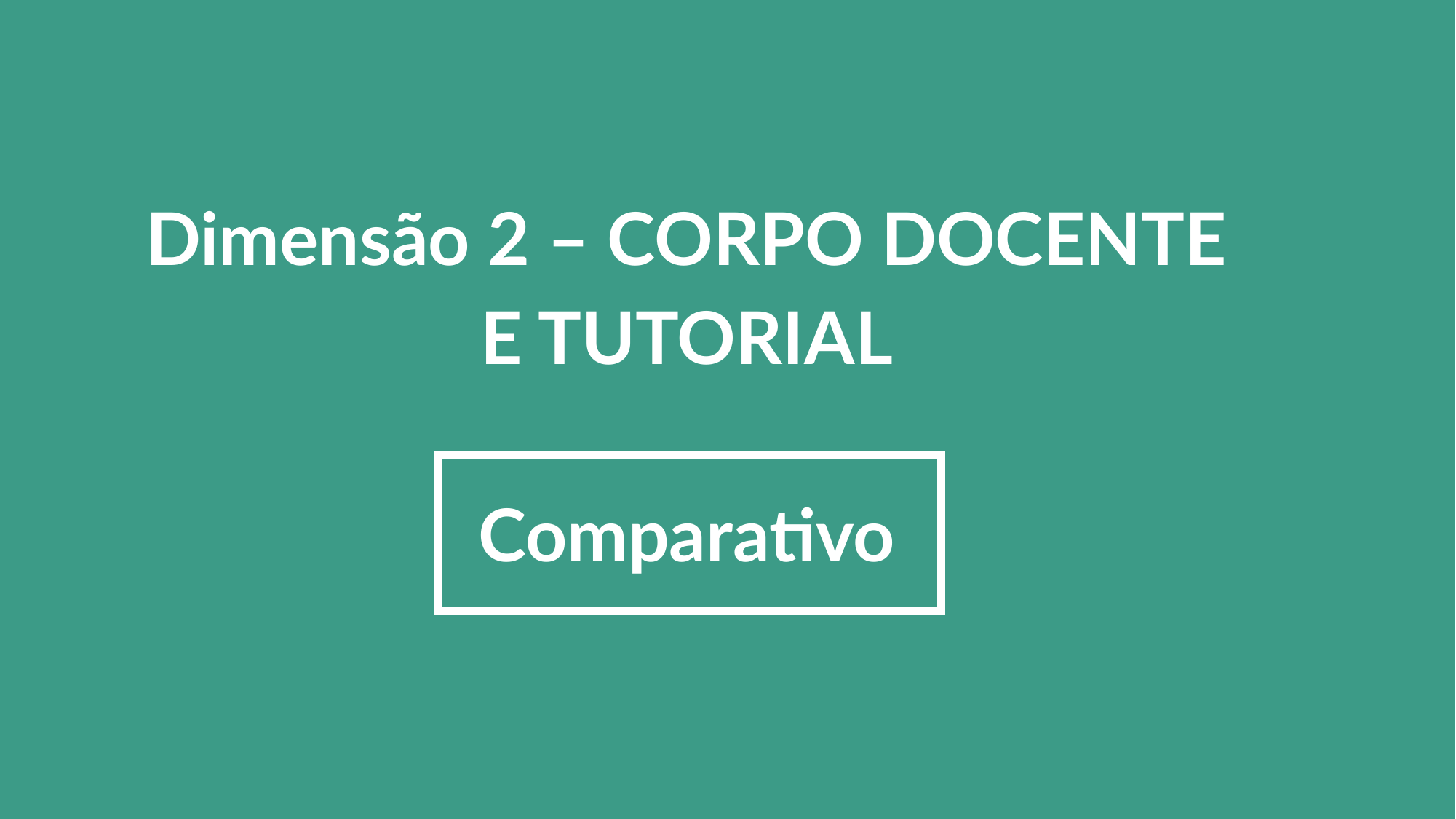

Dimensão 2 – CORPO DOCENTE E TUTORIAL

Comparativo